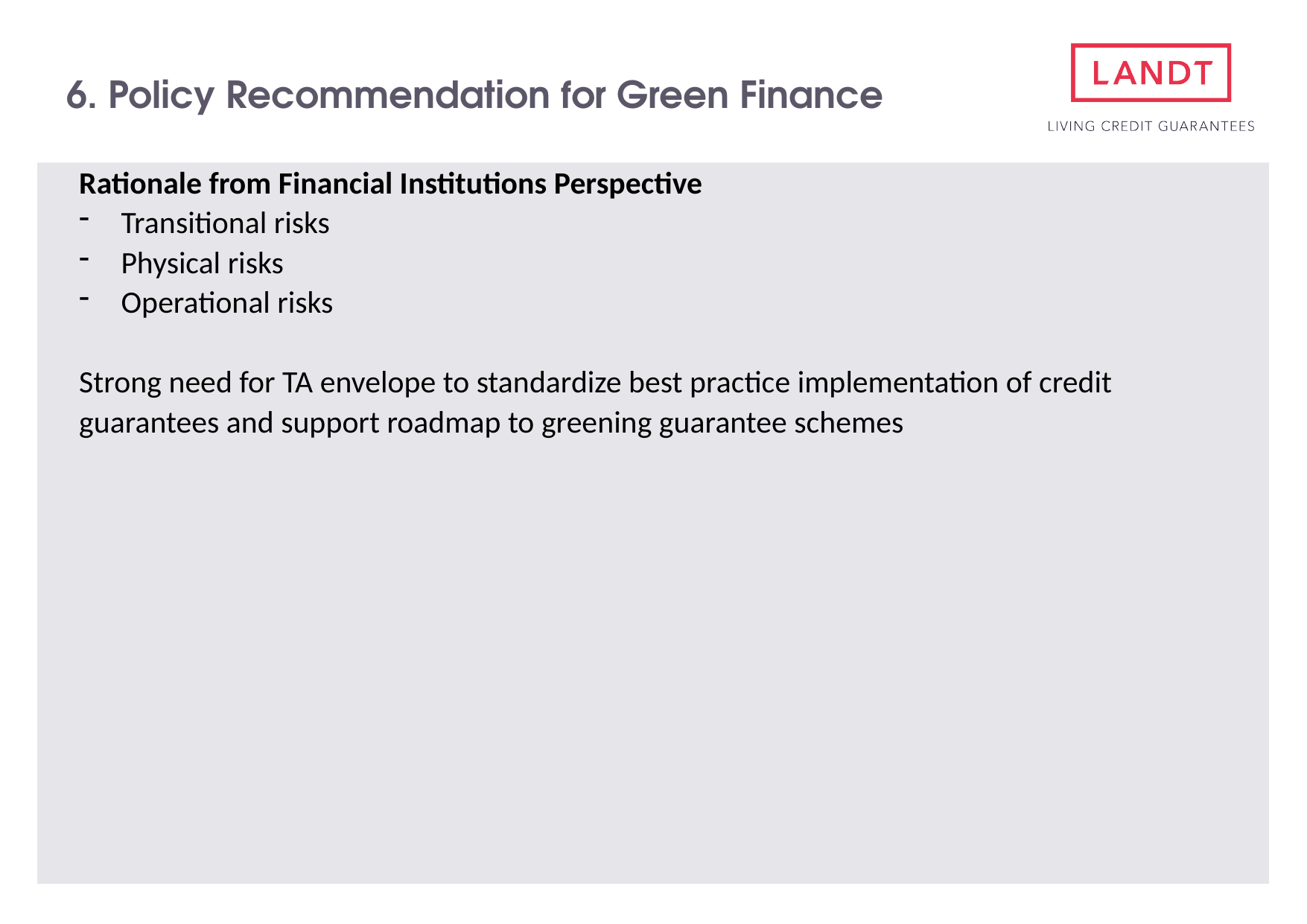

# 6. Policy Recommendation for Green Finance
Rationale from Financial Institutions Perspective
Transitional risks
Physical risks
Operational risks

Strong need for TA envelope to standardize best practice implementation of credit guarantees and support roadmap to greening guarantee schemes